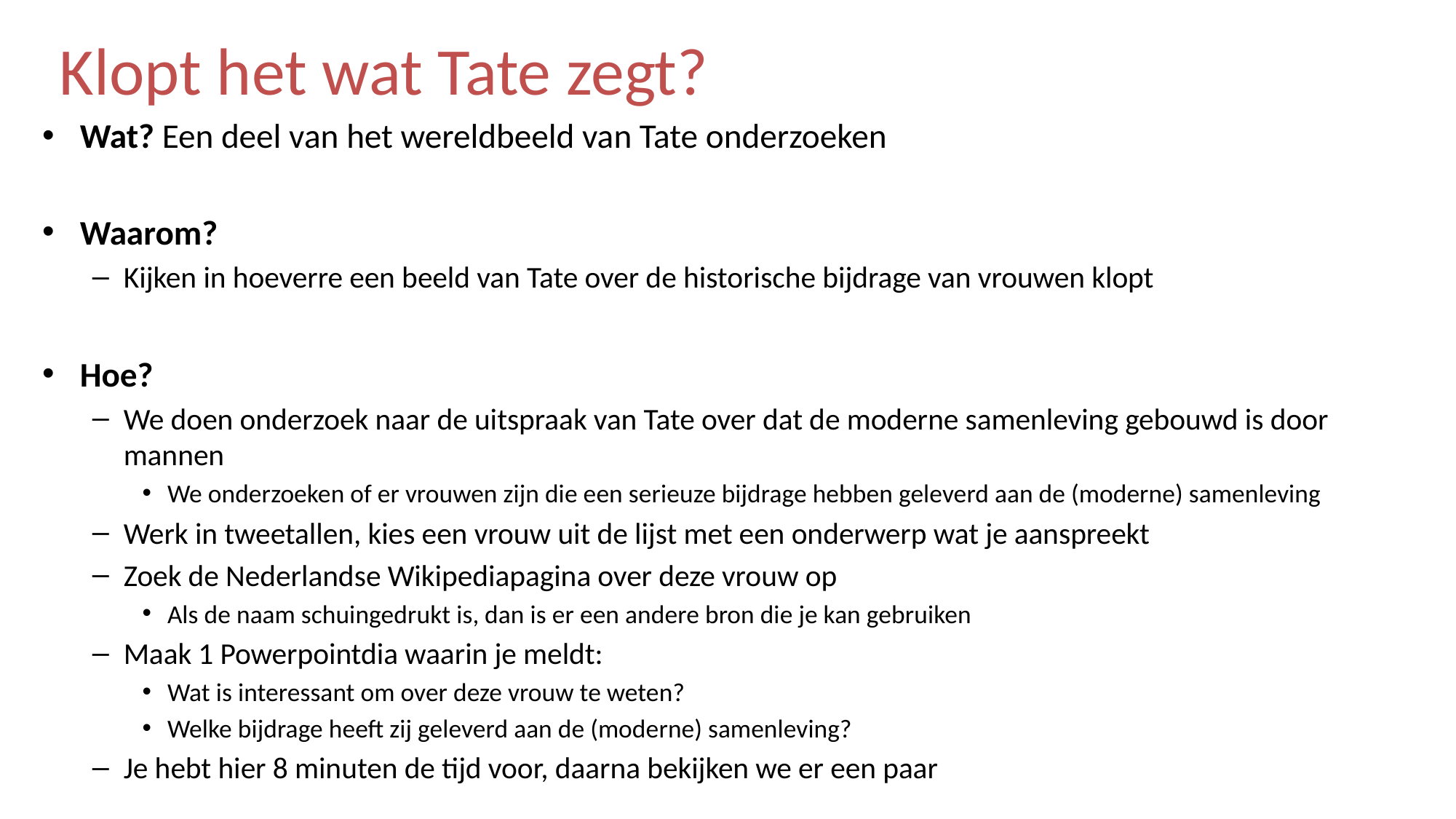

# Klopt het wat Tate zegt?
Wat? Een deel van het wereldbeeld van Tate onderzoeken

Waarom?
Kijken in hoeverre een beeld van Tate over de historische bijdrage van vrouwen klopt

Hoe?
We doen onderzoek naar de uitspraak van Tate over dat de moderne samenleving gebouwd is door mannen
We onderzoeken of er vrouwen zijn die een serieuze bijdrage hebben geleverd aan de (moderne) samenleving
Werk in tweetallen, kies een vrouw uit de lijst met een onderwerp wat je aanspreekt
Zoek de Nederlandse Wikipediapagina over deze vrouw op
Als de naam schuingedrukt is, dan is er een andere bron die je kan gebruiken
Maak 1 Powerpointdia waarin je meldt:
Wat is interessant om over deze vrouw te weten?
Welke bijdrage heeft zij geleverd aan de (moderne) samenleving?
Je hebt hier 8 minuten de tijd voor, daarna bekijken we er een paar